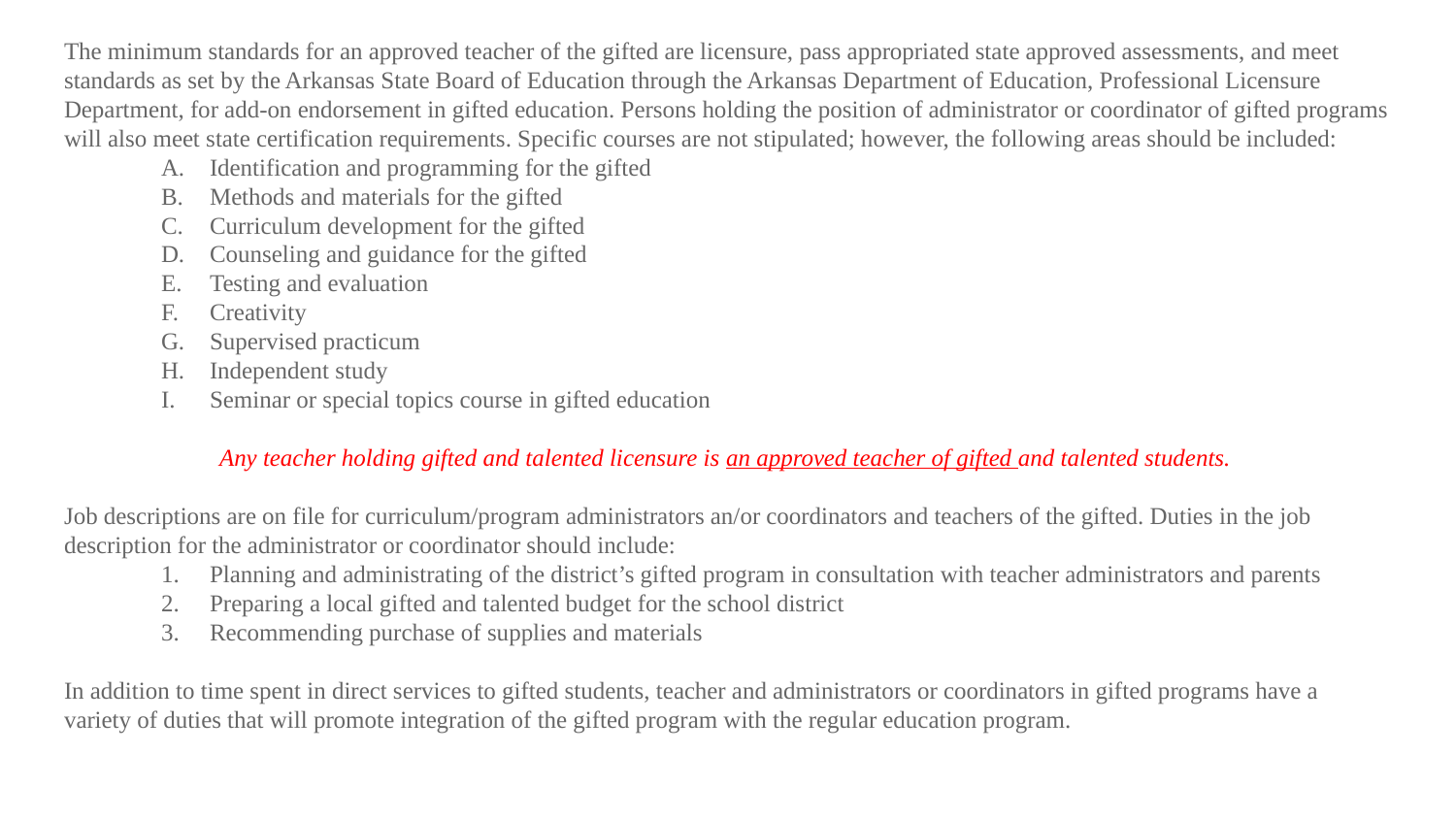

The minimum standards for an approved teacher of the gifted are licensure, pass appropriated state approved assessments, and meet standards as set by the Arkansas State Board of Education through the Arkansas Department of Education, Professional Licensure Department, for add-on endorsement in gifted education. Persons holding the position of administrator or coordinator of gifted programs will also meet state certification requirements. Specific courses are not stipulated; however, the following areas should be included:
Identification and programming for the gifted
Methods and materials for the gifted
Curriculum development for the gifted
Counseling and guidance for the gifted
Testing and evaluation
Creativity
Supervised practicum
Independent study
Seminar or special topics course in gifted education

Any teacher holding gifted and talented licensure is an approved teacher of gifted and talented students.

Job descriptions are on file for curriculum/program administrators an/or coordinators and teachers of the gifted. Duties in the job description for the administrator or coordinator should include:
Planning and administrating of the district’s gifted program in consultation with teacher administrators and parents
Preparing a local gifted and talented budget for the school district
Recommending purchase of supplies and materials

In addition to time spent in direct services to gifted students, teacher and administrators or coordinators in gifted programs have a variety of duties that will promote integration of the gifted program with the regular education program.